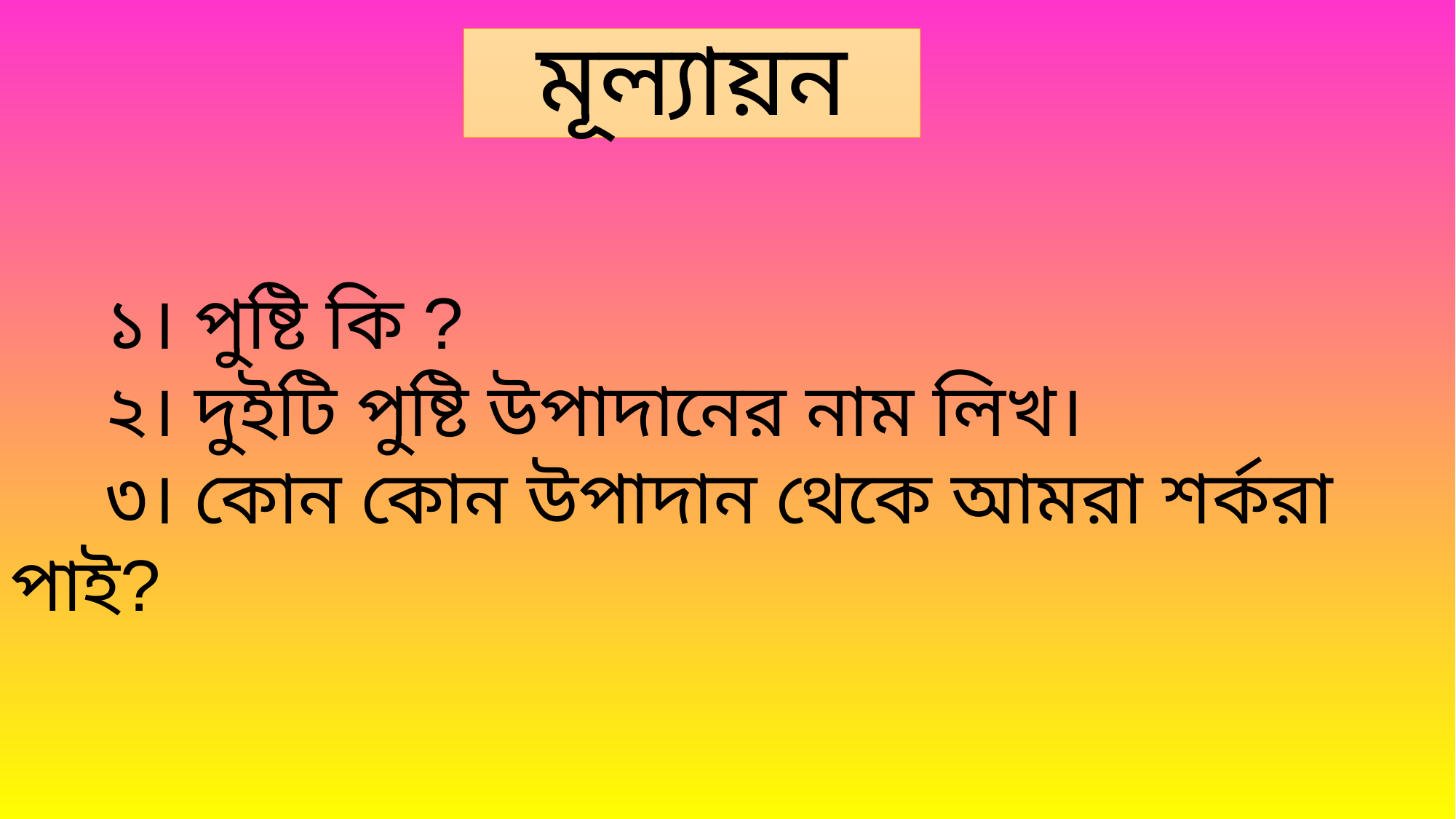

# মূল্যায়ন
     ১। পুষ্টি কি ?
     ২। দুইটি পুষ্টি উপাদানের নাম লিখ।
     ৩। কোন কোন উপাদান থেকে আমরা শর্করা পাই?